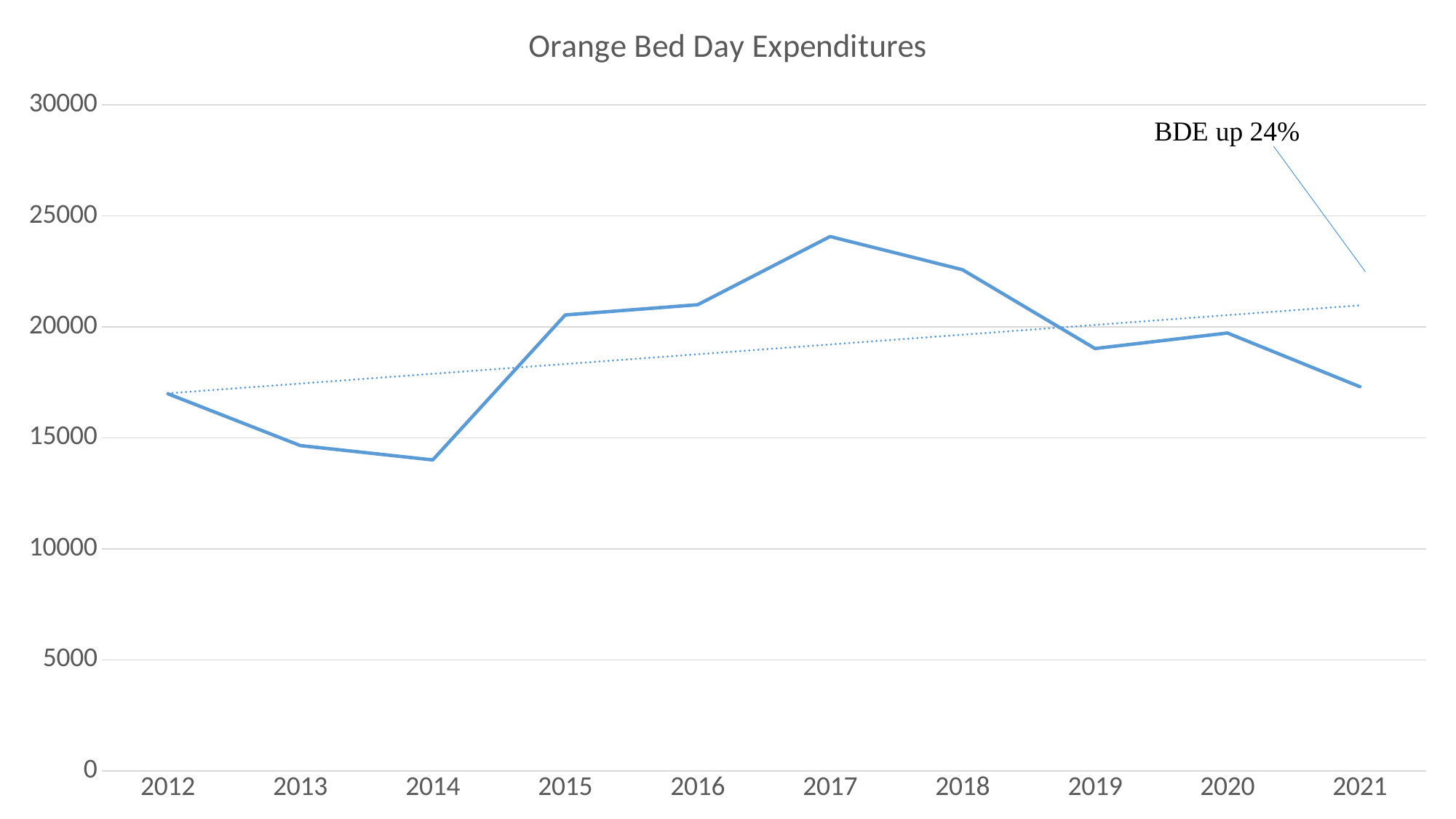

### Chart: Orange Bed Day Expenditures

| Category | Orange |
|---|---|
| 2012 | 16989.0 |
| 2013 | 14654.0 |
| 2014 | 14006.0 |
| 2015 | 20538.0 |
| 2016 | 20998.0 |
| 2017 | 24069.0 |
| 2018 | 22576.0 |
| 2019 | 19025.0 |
| 2020 | 19725.0 |
| 2021 | 17306.0 |